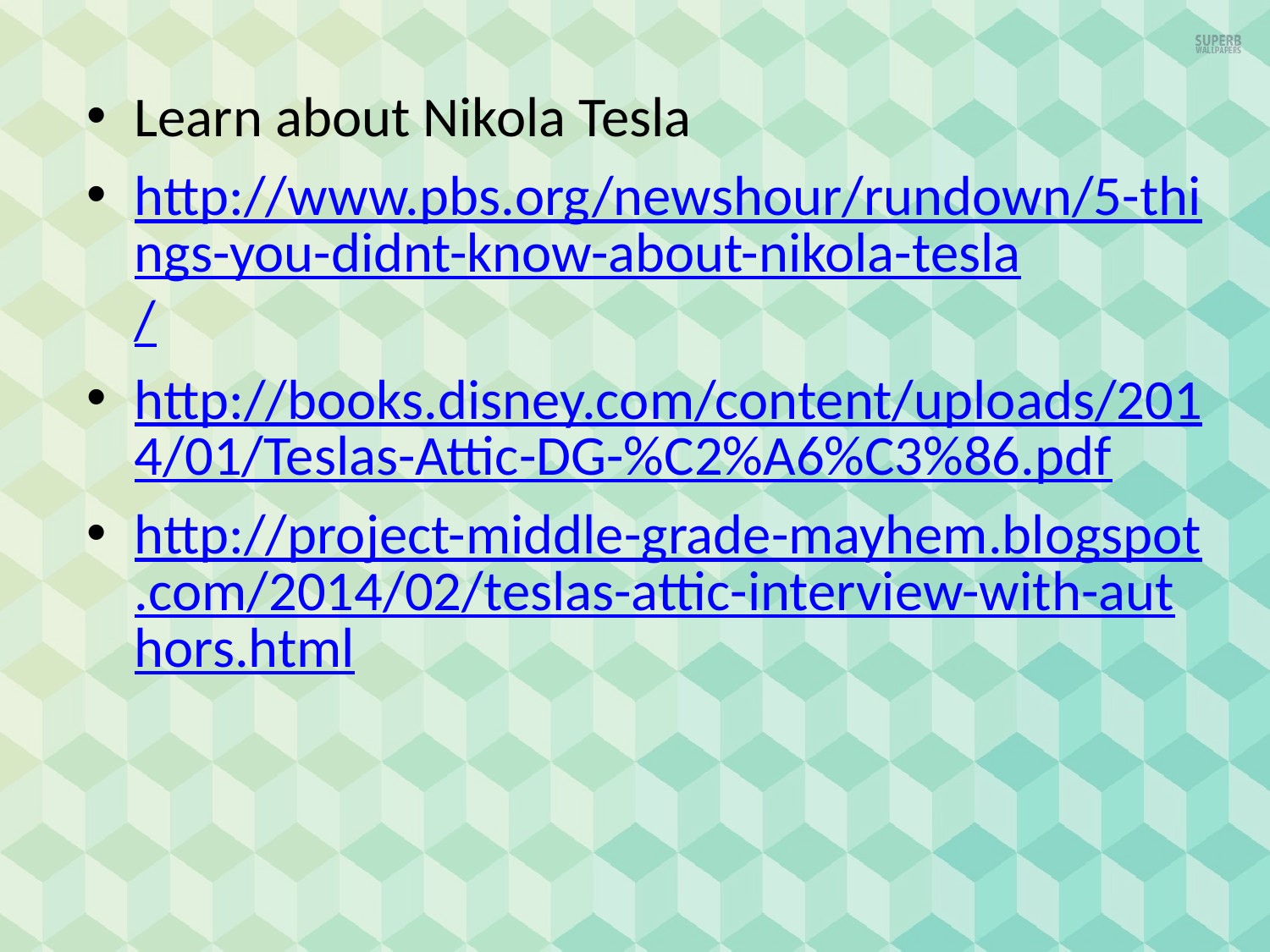

Learn about Nikola Tesla
http://www.pbs.org/newshour/rundown/5-things-you-didnt-know-about-nikola-tesla/
http://books.disney.com/content/uploads/2014/01/Teslas-Attic-DG-%C2%A6%C3%86.pdf
http://project-middle-grade-mayhem.blogspot.com/2014/02/teslas-attic-interview-with-authors.html